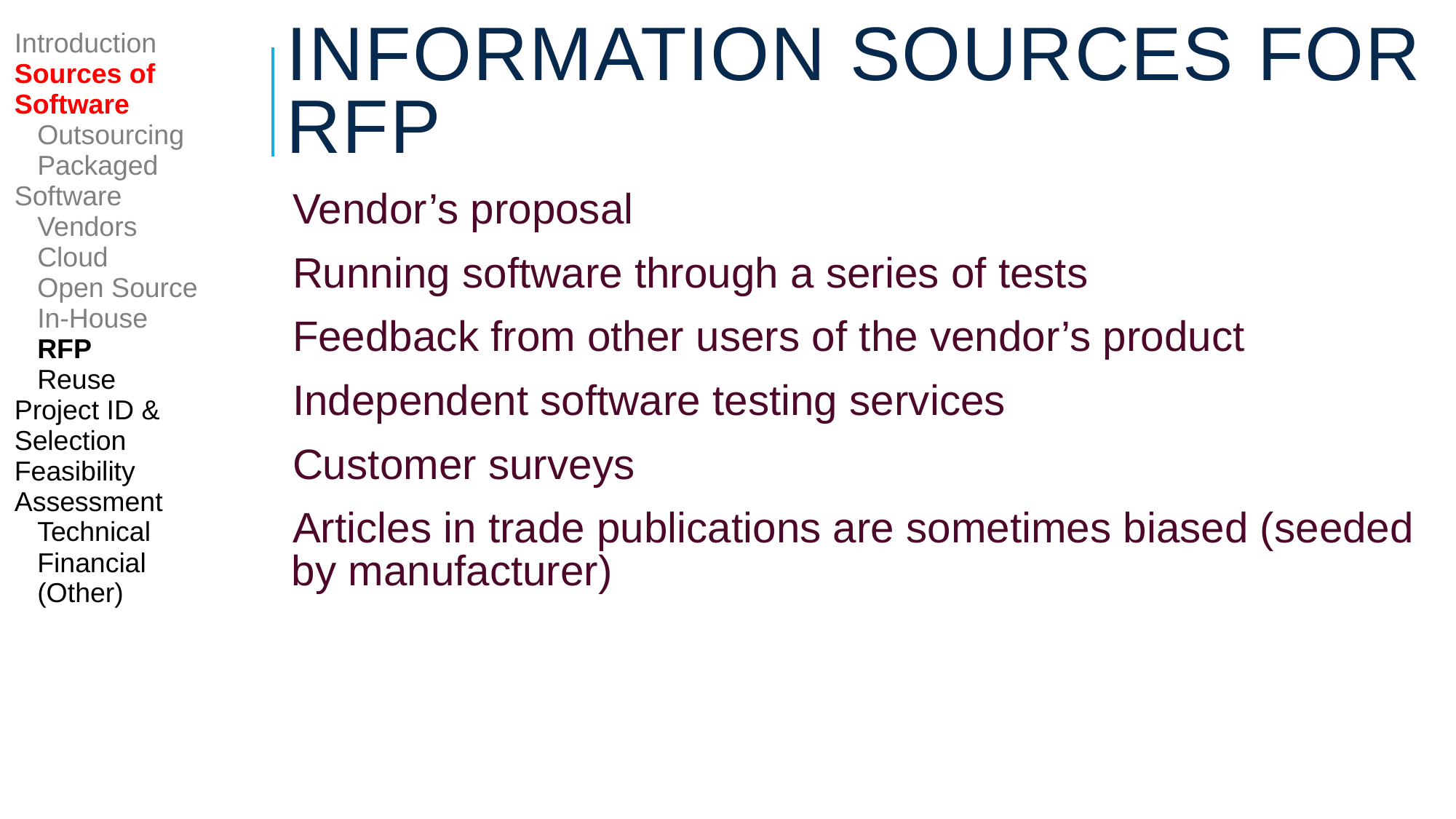

# Information Sources for RFP
| Introduction Sources of Software Outsourcing Packaged Software Vendors Cloud Open Source In-House RFP Reuse Project ID & Selection Feasibility Assessment Technical Financial (Other) |
| --- |
|  |
Vendor’s proposal
Running software through a series of tests
Feedback from other users of the vendor’s product
Independent software testing services
Customer surveys
Articles in trade publications are sometimes biased (seeded by manufacturer)